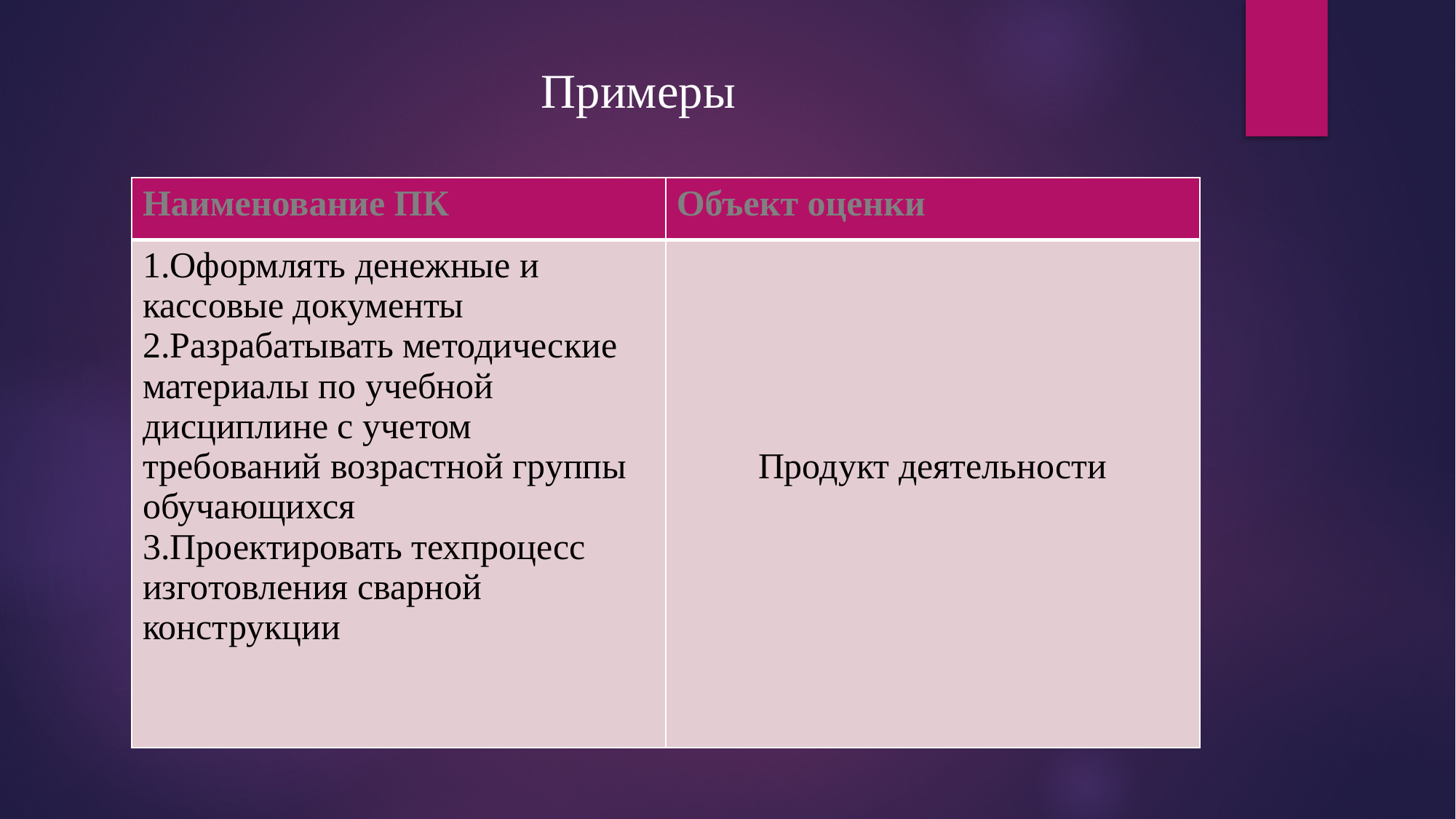

# Примеры
| Наименование ПК | Объект оценки |
| --- | --- |
| 1.Оформлять денежные и кассовые документы 2.Разрабатывать методические материалы по учебной дисциплине с учетом требований возрастной группы обучающихся 3.Проектировать техпроцесс изготовления сварной конструкции | Продукт деятельности |